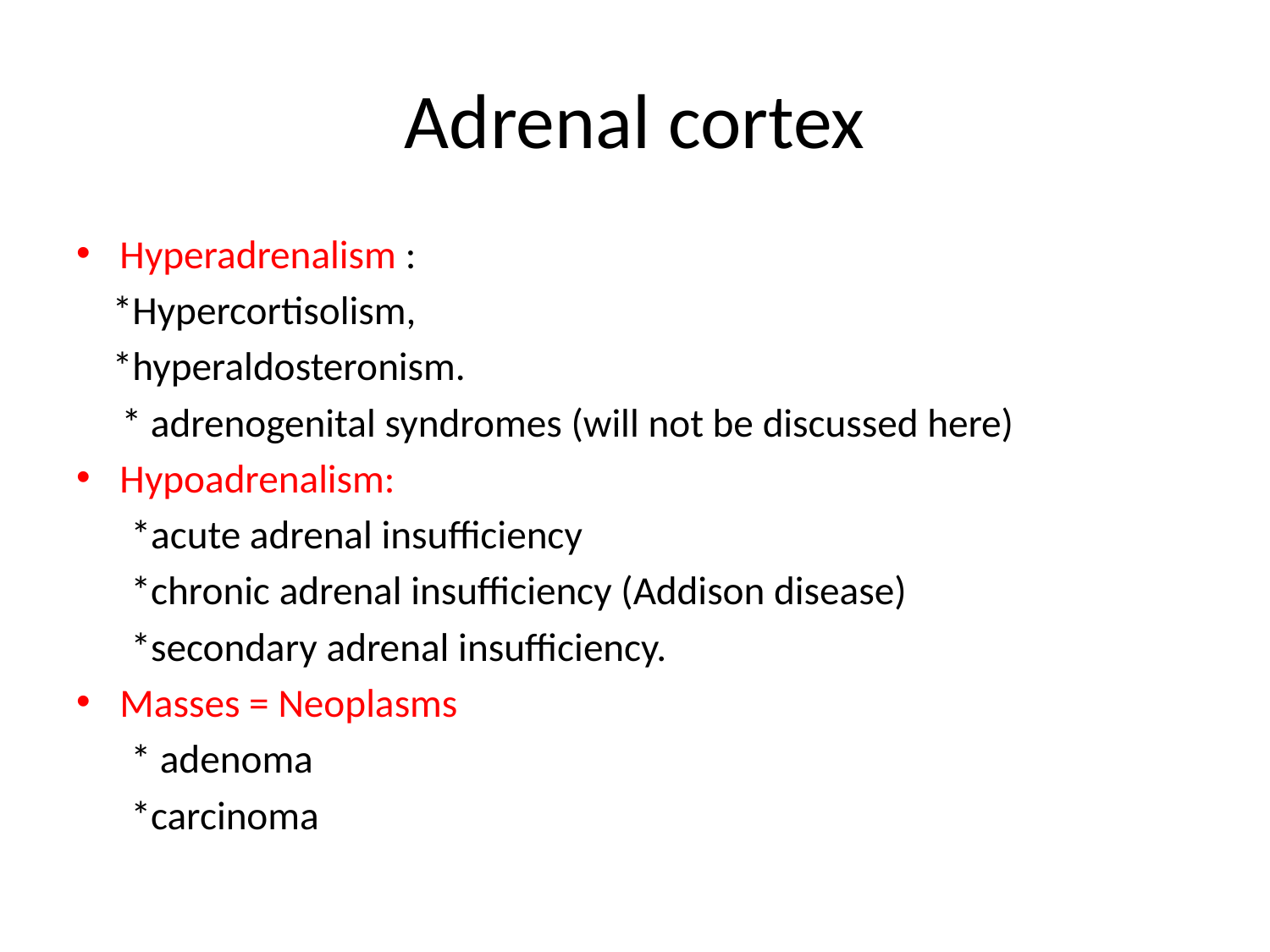

# Adrenal cortex
Hyperadrenalism :
    *Hypercortisolism,
    *hyperaldosteronism.
     * adrenogenital syndromes (will not be discussed here)
Hypoadrenalism:
      *acute adrenal insufficiency
      *chronic adrenal insufficiency (Addison disease)
      *secondary adrenal insufficiency.
Masses = Neoplasms
      * adenoma
      *carcinoma